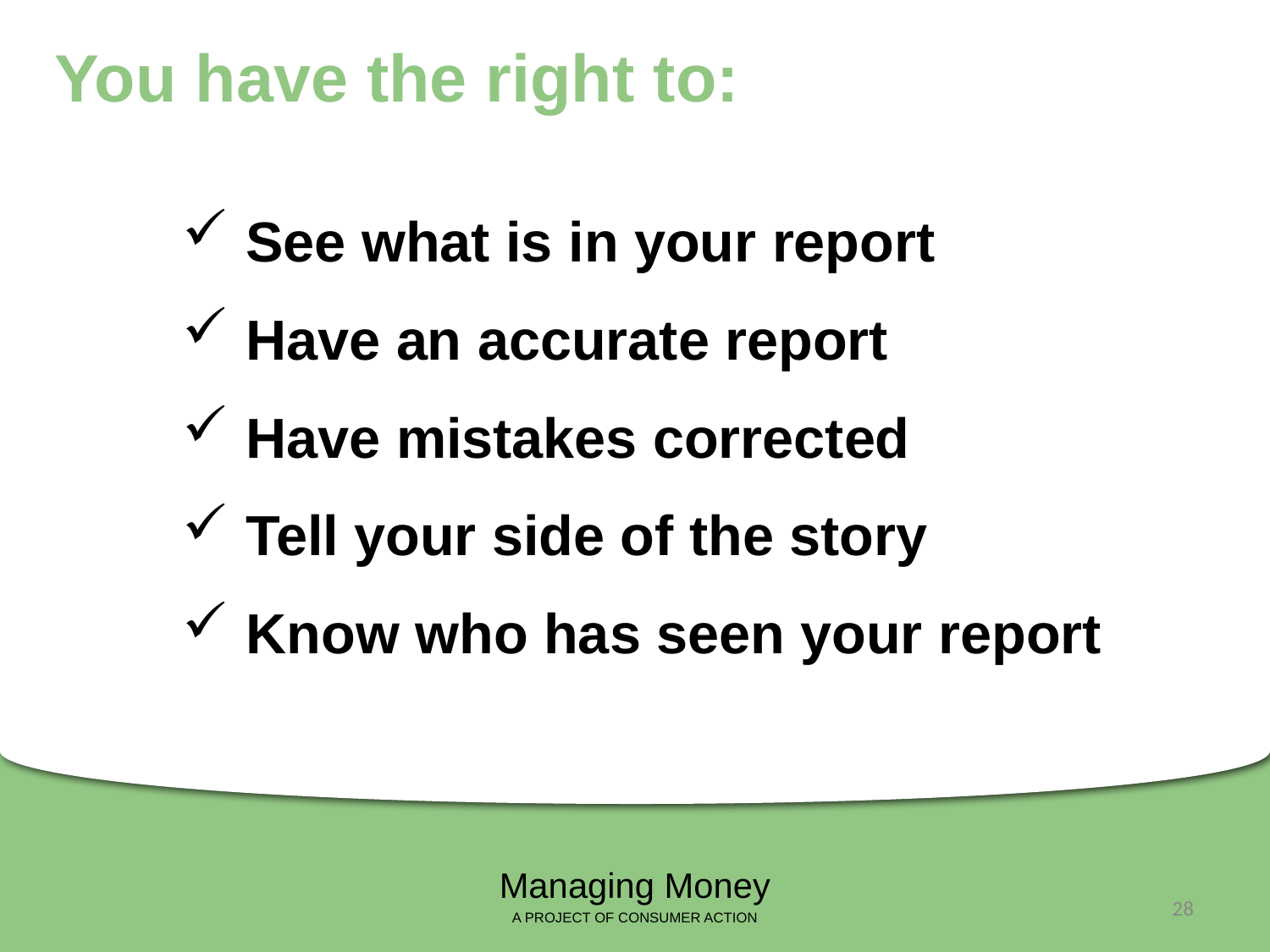

You have the right to:
See what is in your report
Have an accurate report
Have mistakes corrected
Tell your side of the story
Know who has seen your report

Managing Money
A PROJECT OF CONSUMER ACTION
28